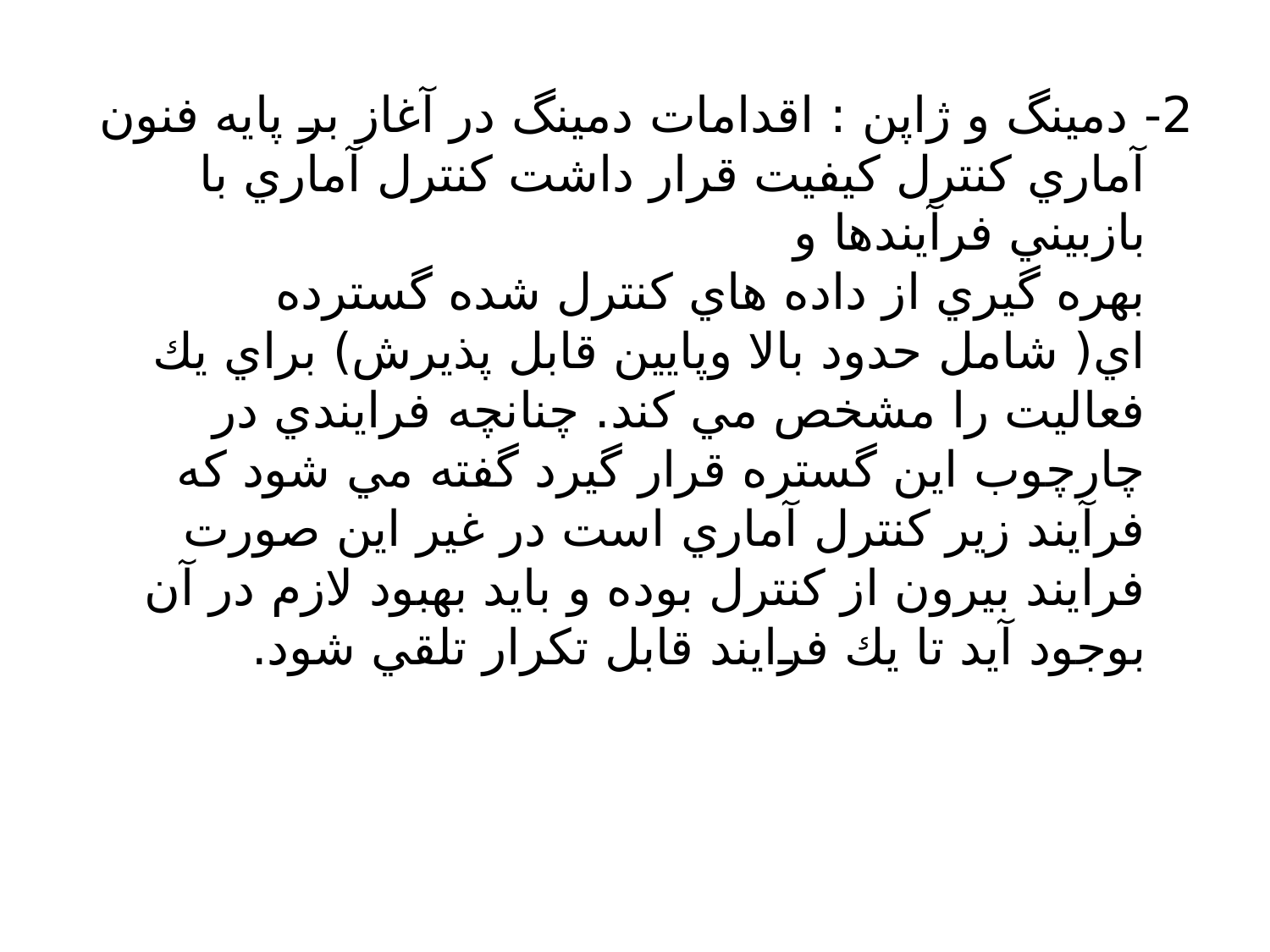

#
2- دمينگ و ژاپن : اقدامات دمينگ در آغاز بر پايه فنون آماري كنترل كيفيت قرار داشت كنترل آماري با بازبيني فرآيندها و
بهره گيري از داده هاي كنترل شده گسترده اي( شامل حدود بالا وپايين قابل پذيرش) براي يك فعاليت را مشخص مي كند. چنانچه فرايندي در چارچوب اين گستره قرار گيرد گفته مي شود كه فرآيند زير كنترل آماري است در غير اين صورت فرايند بيرون از كنترل بوده و بايد بهبود لازم در آن بوجود آيد تا يك فرايند قابل تكرار تلقي شود.